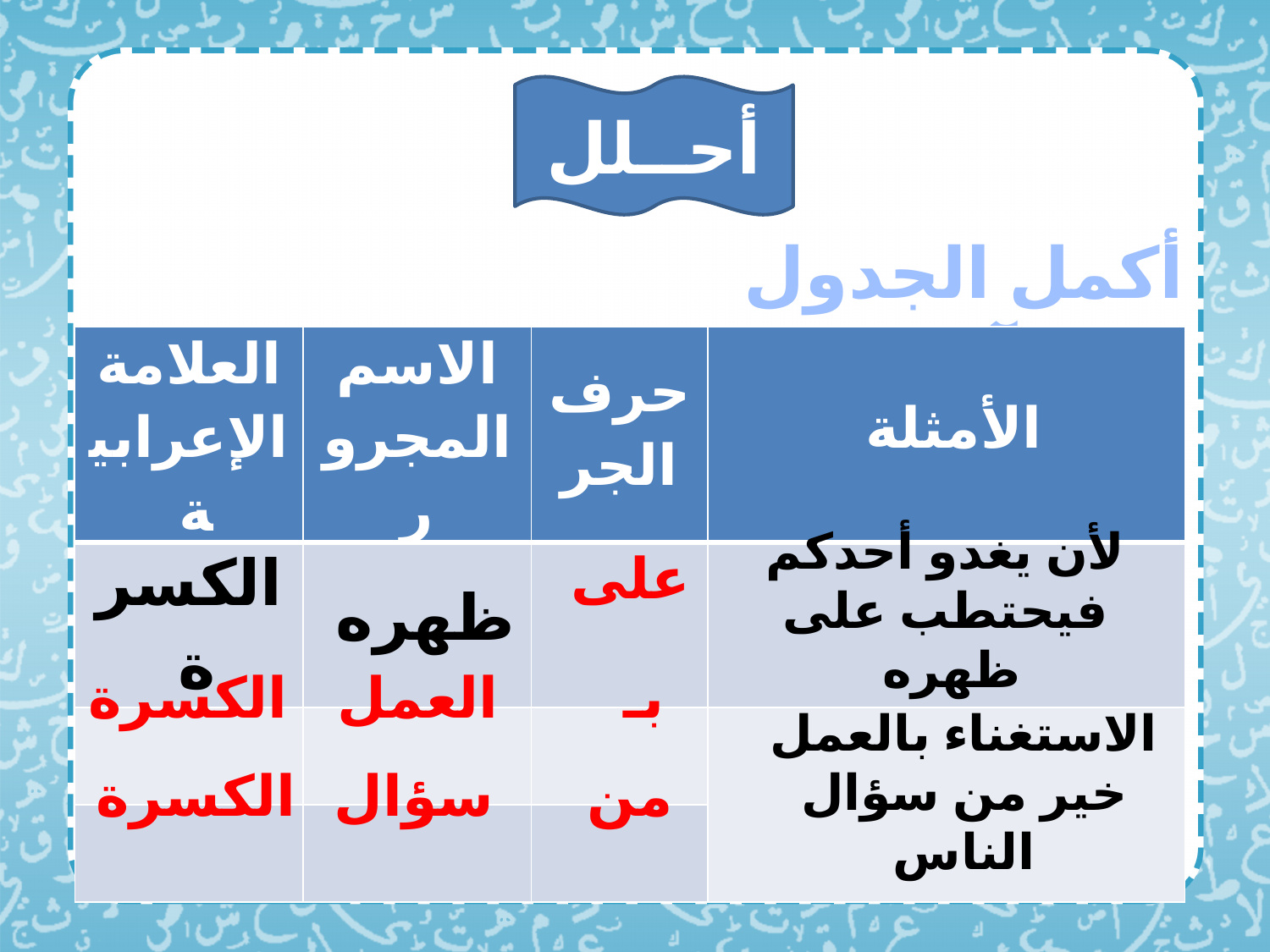

أحــلل
أكمل الجدول الآتي:
| العلامة الإعرابية | الاسم المجرور | حرف الجر | الأمثلة |
| --- | --- | --- | --- |
| الكسرة | ظهره |  |  |
|  |  |  |  |
|  |  |  |  |
لأن يغدو أحدكم فيحتطب على ظهره
على
بـ
الكسرة
العمل
الاستغناء بالعمل خير من سؤال الناس
الكسرة
سؤال
من